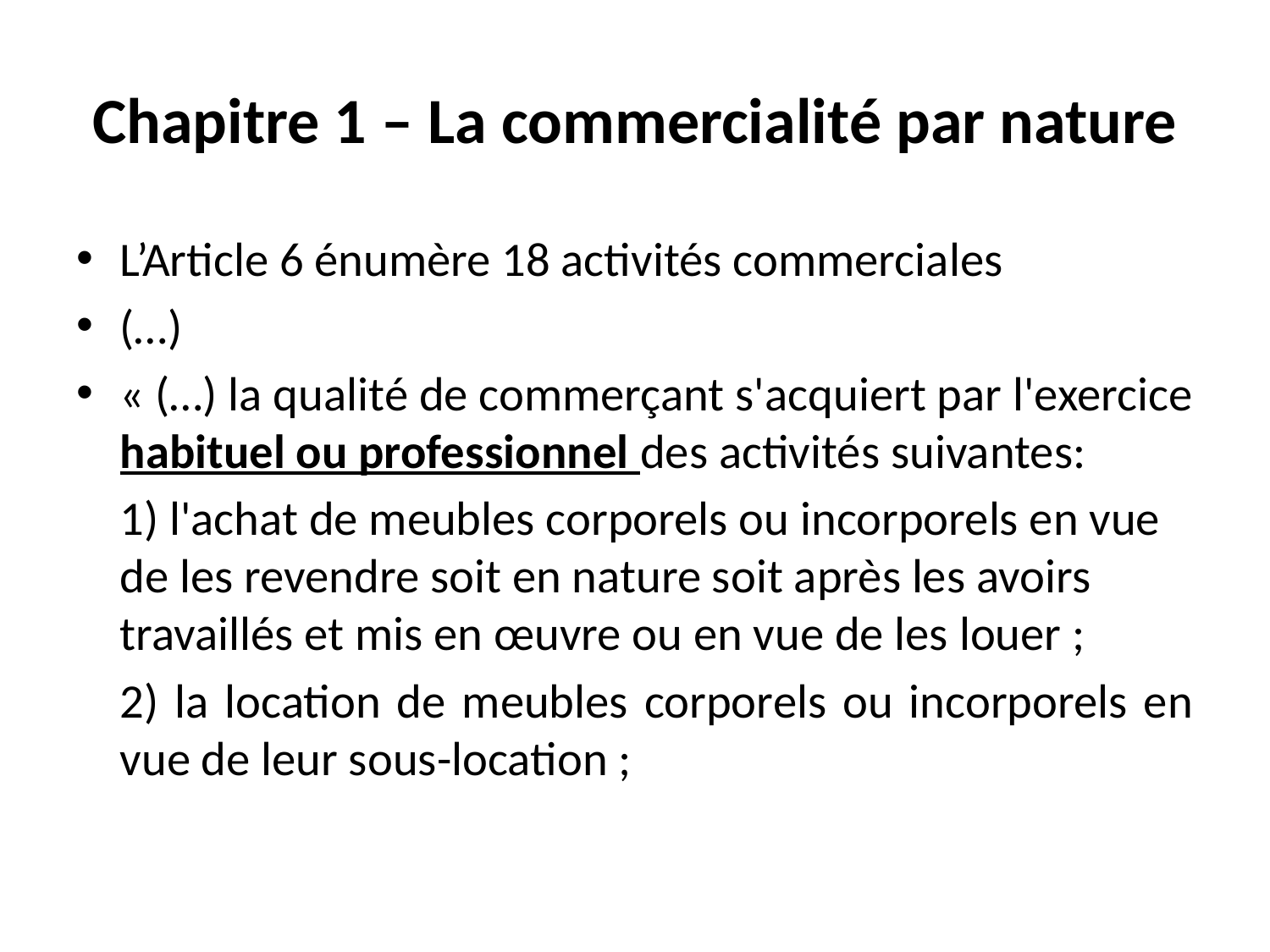

# Chapitre 1 – La commercialité par nature
L’Article 6 énumère 18 activités commerciales
(…)
« (…) la qualité de commerçant s'acquiert par l'exercice habituel ou professionnel des activités suivantes:
	1) l'achat de meubles corporels ou incorporels en vue de les revendre soit en nature soit après les avoirs travaillés et mis en œuvre ou en vue de les louer ;
	2) la location de meubles corporels ou incorporels en vue de leur sous-location ;